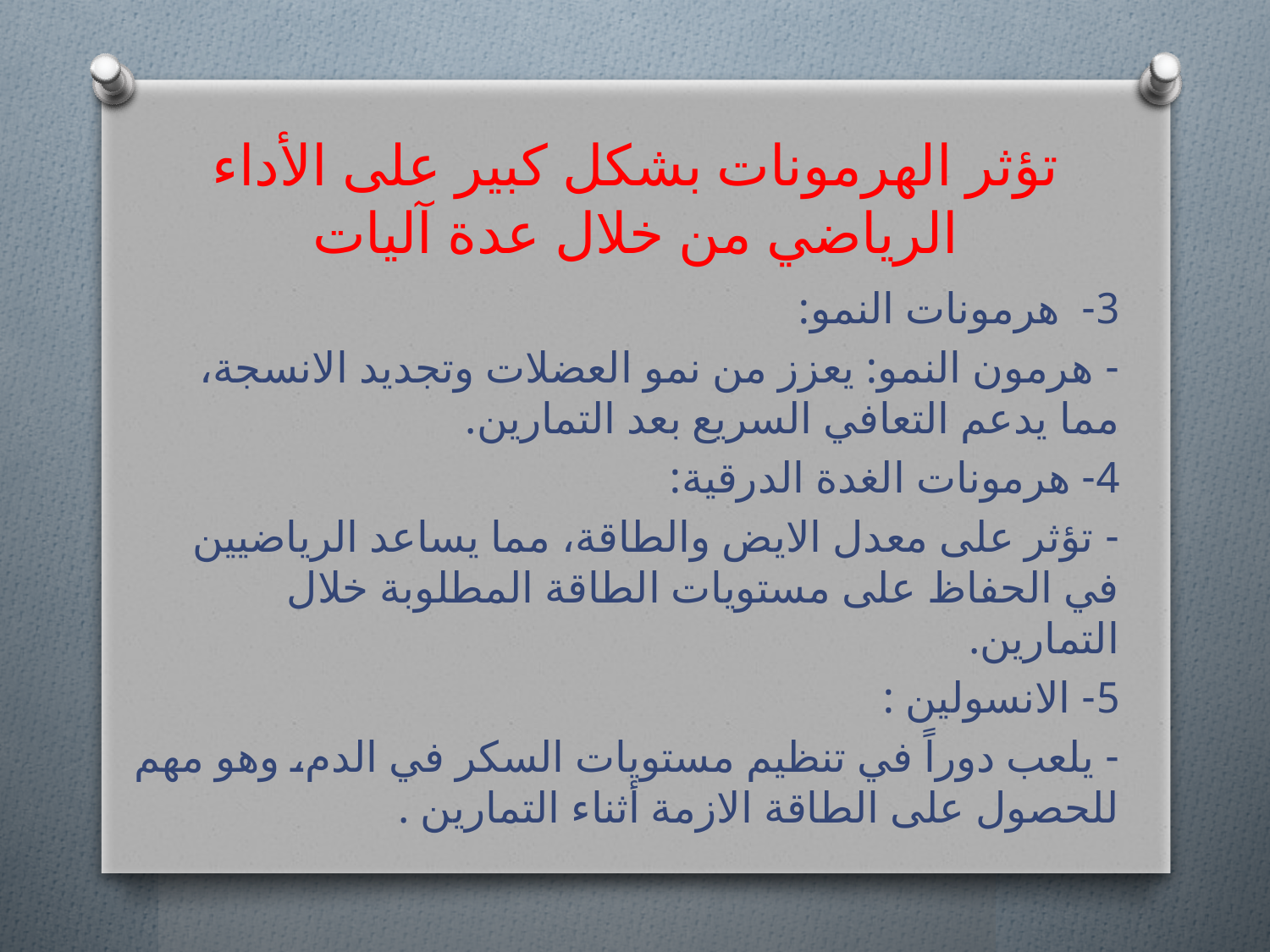

# تؤثر الهرمونات بشكل كبير على الأداء الرياضي من خلال عدة آليات
3-  هرمونات النمو:
- هرمون النمو: يعزز من نمو العضلات وتجديد الانسجة، مما يدعم التعافي السريع بعد التمارين.
4- هرمونات الغدة الدرقية:
- تؤثر على معدل الايض والطاقة، مما يساعد الرياضيين في الحفاظ على مستويات الطاقة المطلوبة خلال التمارين.
5- الانسولين :
- يلعب دوراً في تنظيم مستويات السكر في الدم، وهو مهم للحصول على الطاقة الازمة أثناء التمارين .